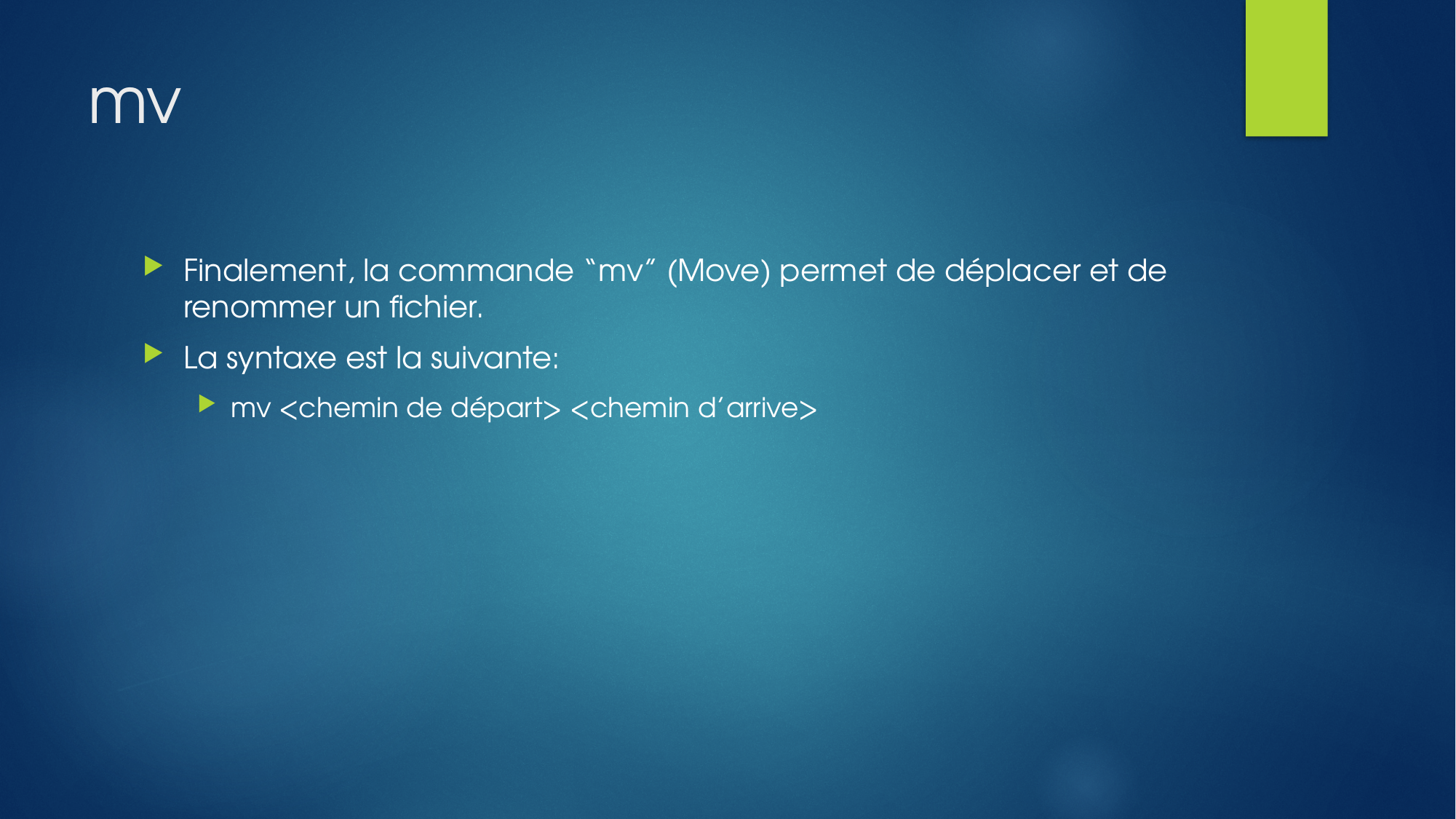

# mv
Finalement, la commande “mv” (Move) permet de déplacer et de renommer un fichier.
La syntaxe est la suivante:
mv <chemin de départ> <chemin d’arrive>